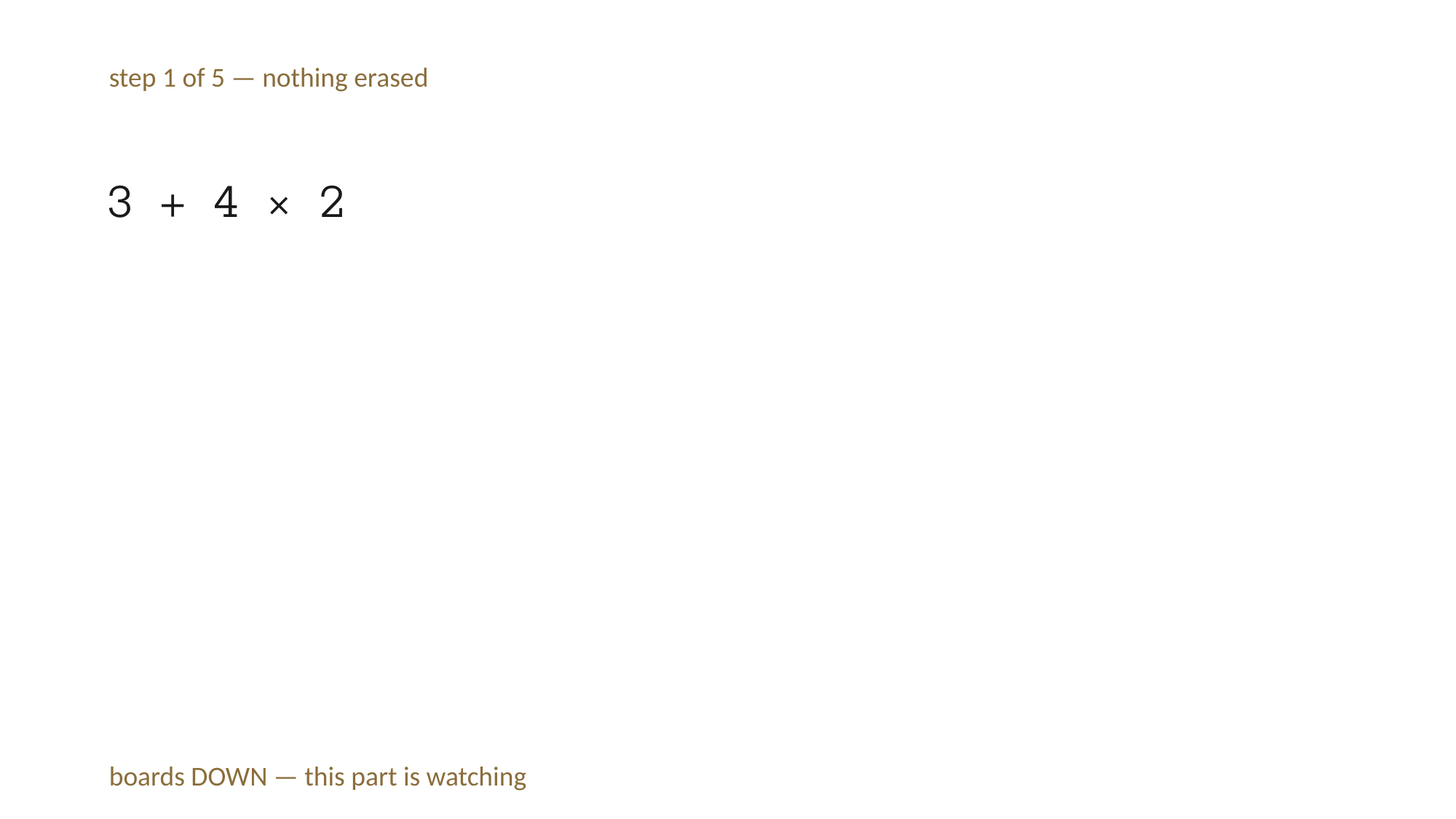

step 1 of 5 — nothing erased
3 + 4 × 2
boards DOWN — this part is watching